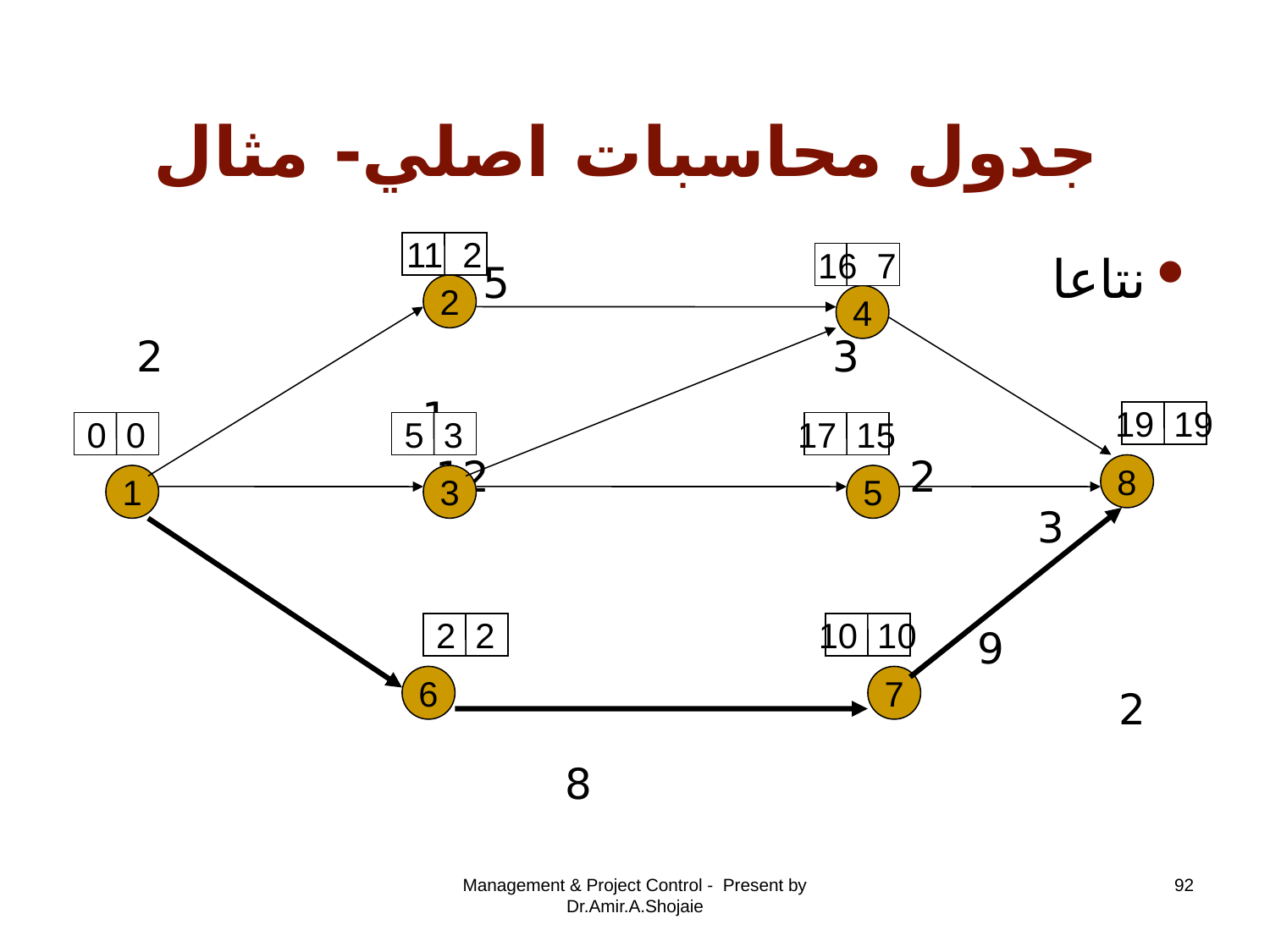

# جدول محاسبات اصلي- مثال
11  2

نتاعا                                        5
                    3                                        2
                                                       1
                   2                               12                                 3

              9                                                                   2
                                    8
16  7

2
4

19  19

0  0

5  3

17  15

8
1
3
5

2  2

10  10

6
7

Management & Project Control -  Present by Dr.Amir.A.Shojaie
92